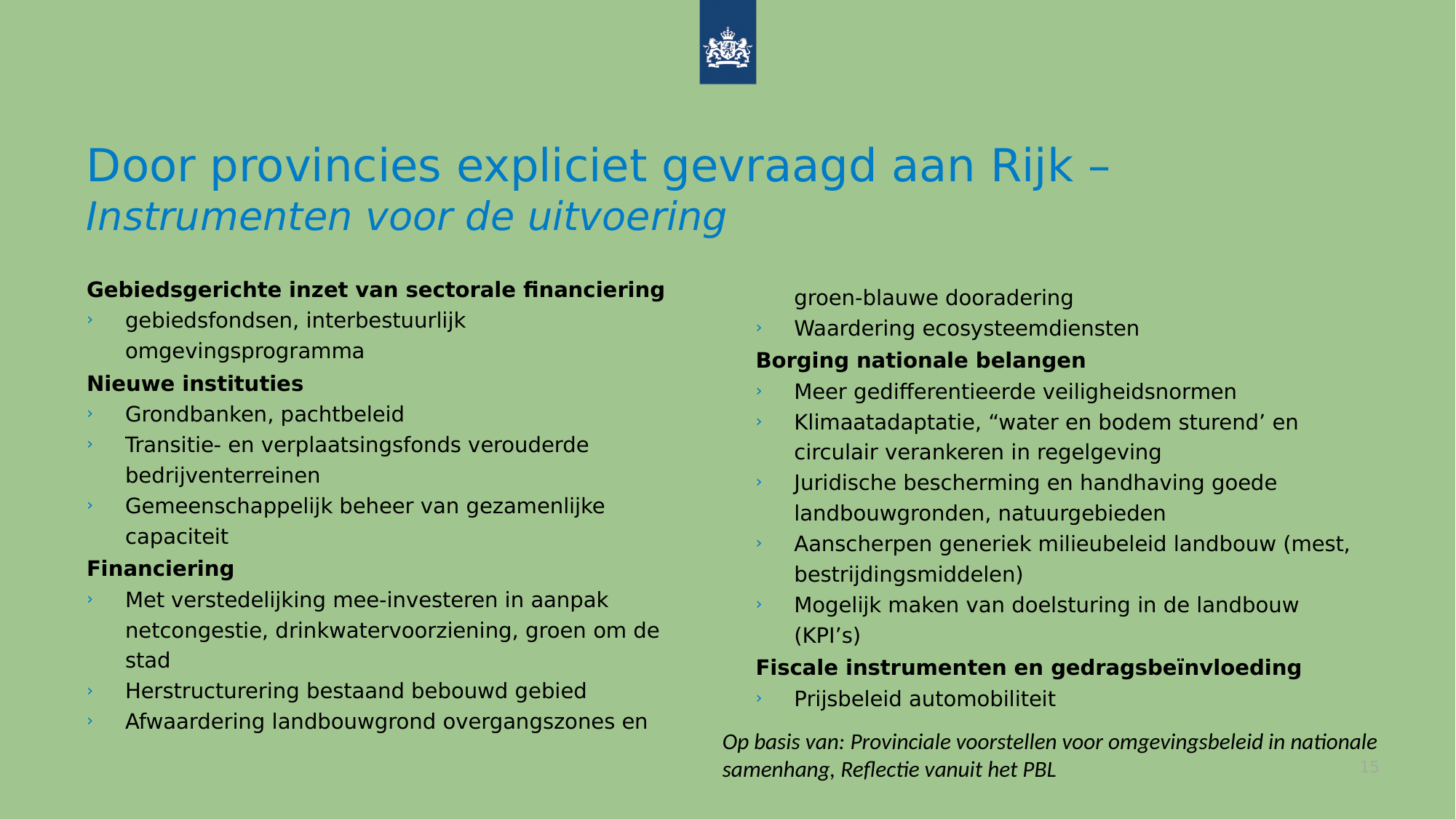

Door provincies expliciet gevraagd aan Rijk – Instrumenten voor de uitvoering
Gebiedsgerichte inzet van sectorale financiering
gebiedsfondsen, interbestuurlijk omgevingsprogramma
Nieuwe instituties
Grondbanken, pachtbeleid
Transitie- en verplaatsingsfonds verouderde bedrijventerreinen
Gemeenschappelijk beheer van gezamenlijke capaciteit
Financiering
Met verstedelijking mee-investeren in aanpak netcongestie, drinkwatervoorziening, groen om de stad
Herstructurering bestaand bebouwd gebied
Afwaardering landbouwgrond overgangszones en groen-blauwe dooradering
Waardering ecosysteemdiensten
Borging nationale belangen
Meer gedifferentieerde veiligheidsnormen
Klimaatadaptatie, “water en bodem sturend’ en circulair verankeren in regelgeving
Juridische bescherming en handhaving goede landbouwgronden, natuurgebieden
Aanscherpen generiek milieubeleid landbouw (mest, bestrijdingsmiddelen)
Mogelijk maken van doelsturing in de landbouw (KPI’s)
Fiscale instrumenten en gedragsbeïnvloeding
Prijsbeleid automobiliteit

Op basis van: Provinciale voorstellen voor omgevingsbeleid in nationale samenhang, Reflectie vanuit het PBL
15